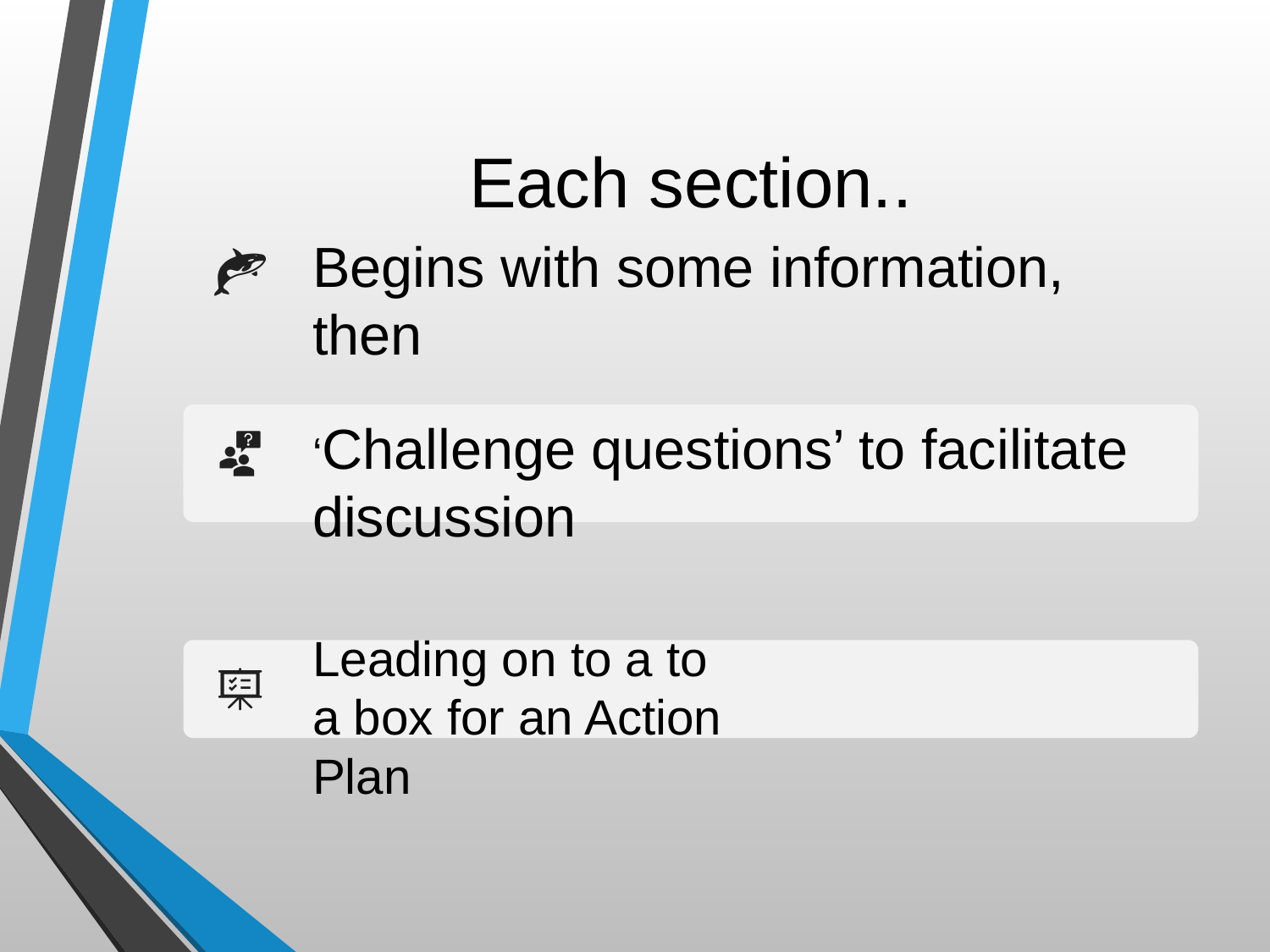

# Each section..
Begins with some information, then
‘Challenge questions’ to facilitate discussion
Leading on to a to a box for an Action Plan